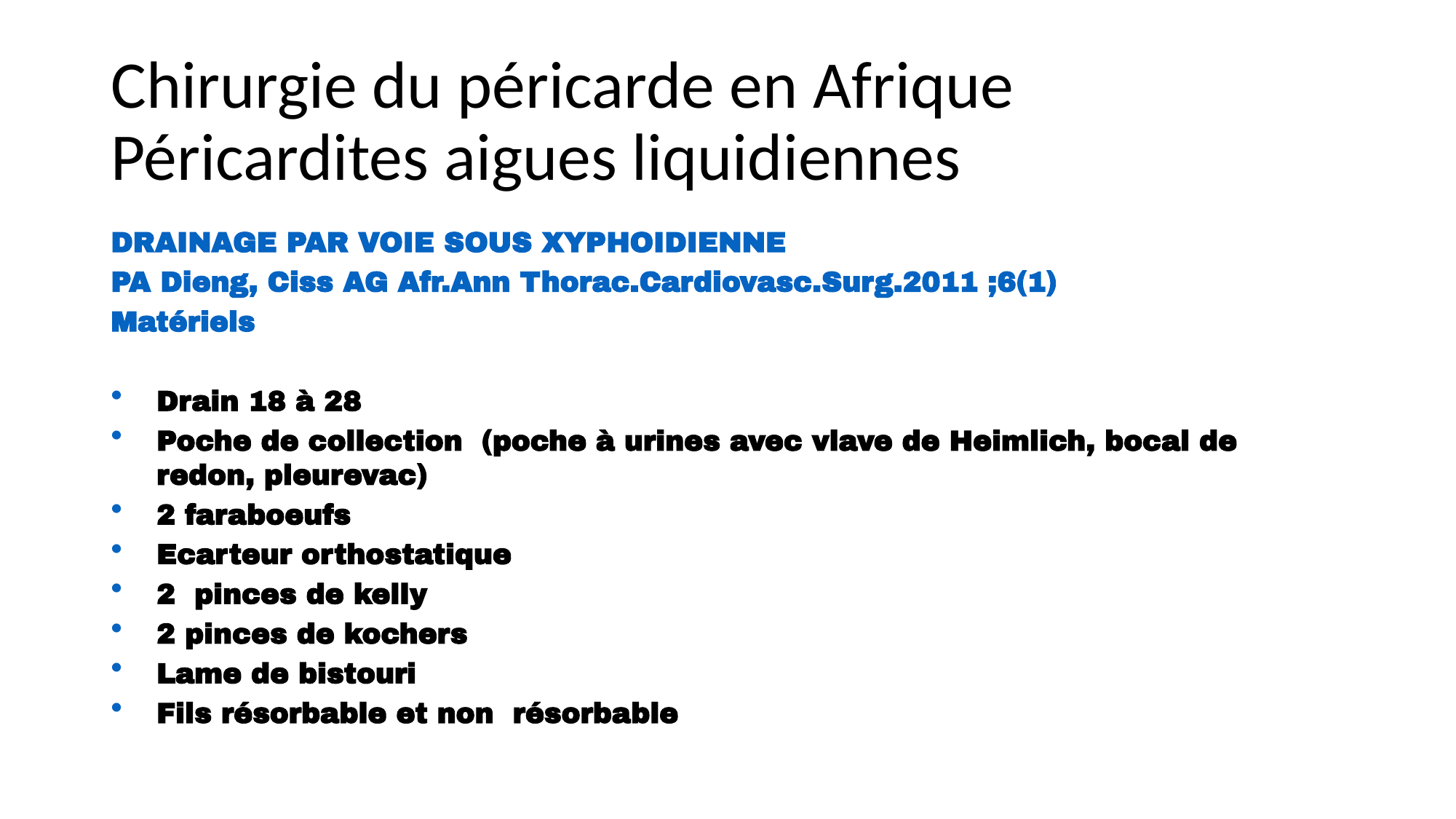

# Chirurgie du péricarde en Afrique Péricardites aigues liquidiennes
DRAINAGE PAR VOIE SOUS XYPHOIDIENNE
PA Dieng, Ciss AG Afr.Ann Thorac.Cardiovasc.Surg.2011 ;6(1)
Matériels

Drain 18 à 28
Poche de collection  (poche à urines avec vlave de Heimlich, bocal de redon, pleurevac)
2 faraboeufs
Ecarteur orthostatique
2  pinces de kelly
2 pinces de kochers
Lame de bistouri
Fils résorbable et non  résorbable